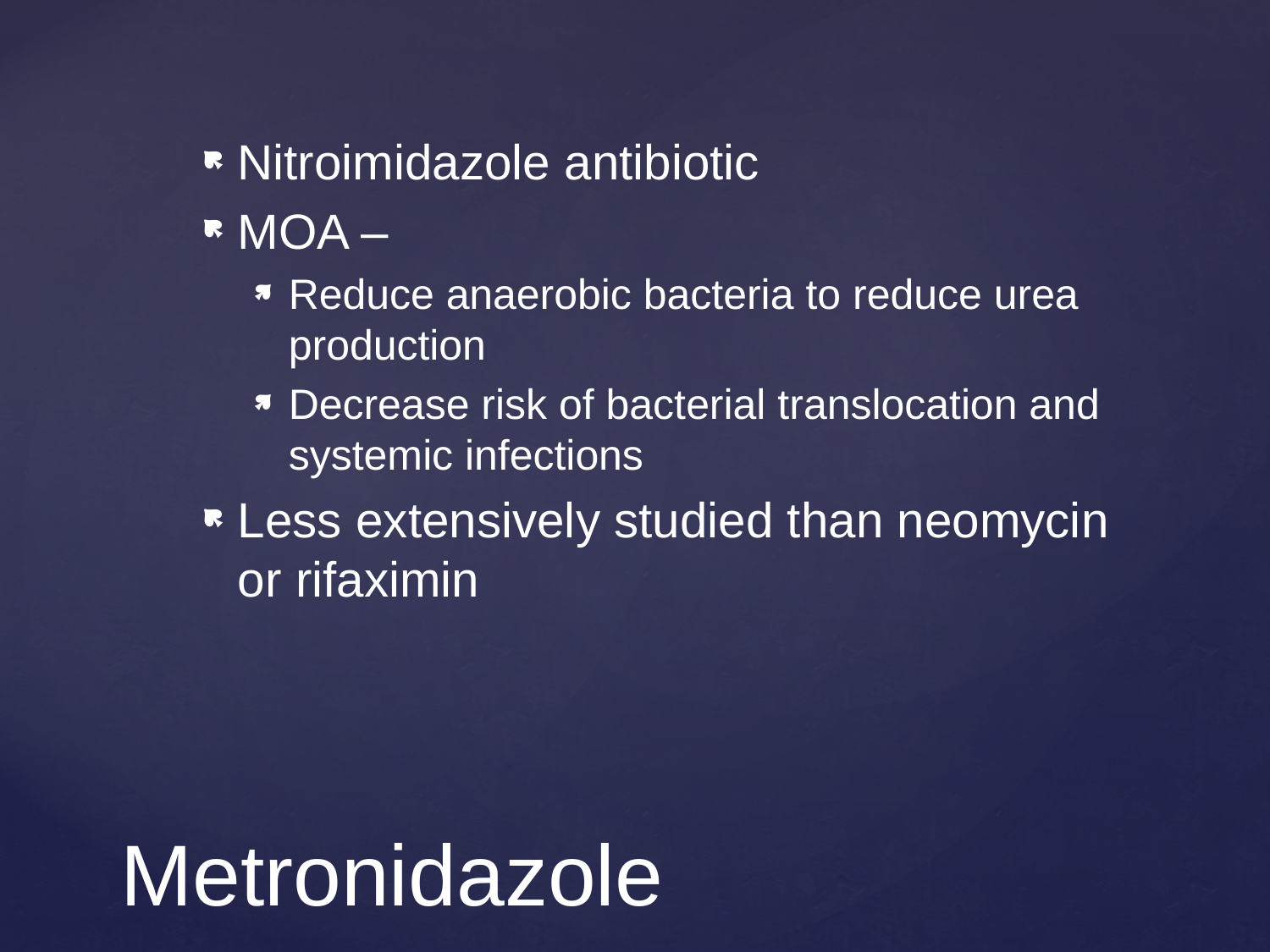

Nitroimidazole antibiotic
MOA –
Reduce anaerobic bacteria to reduce urea production
Decrease risk of bacterial translocation and systemic infections
Less extensively studied than neomycin or rifaximin

# Metronidazole